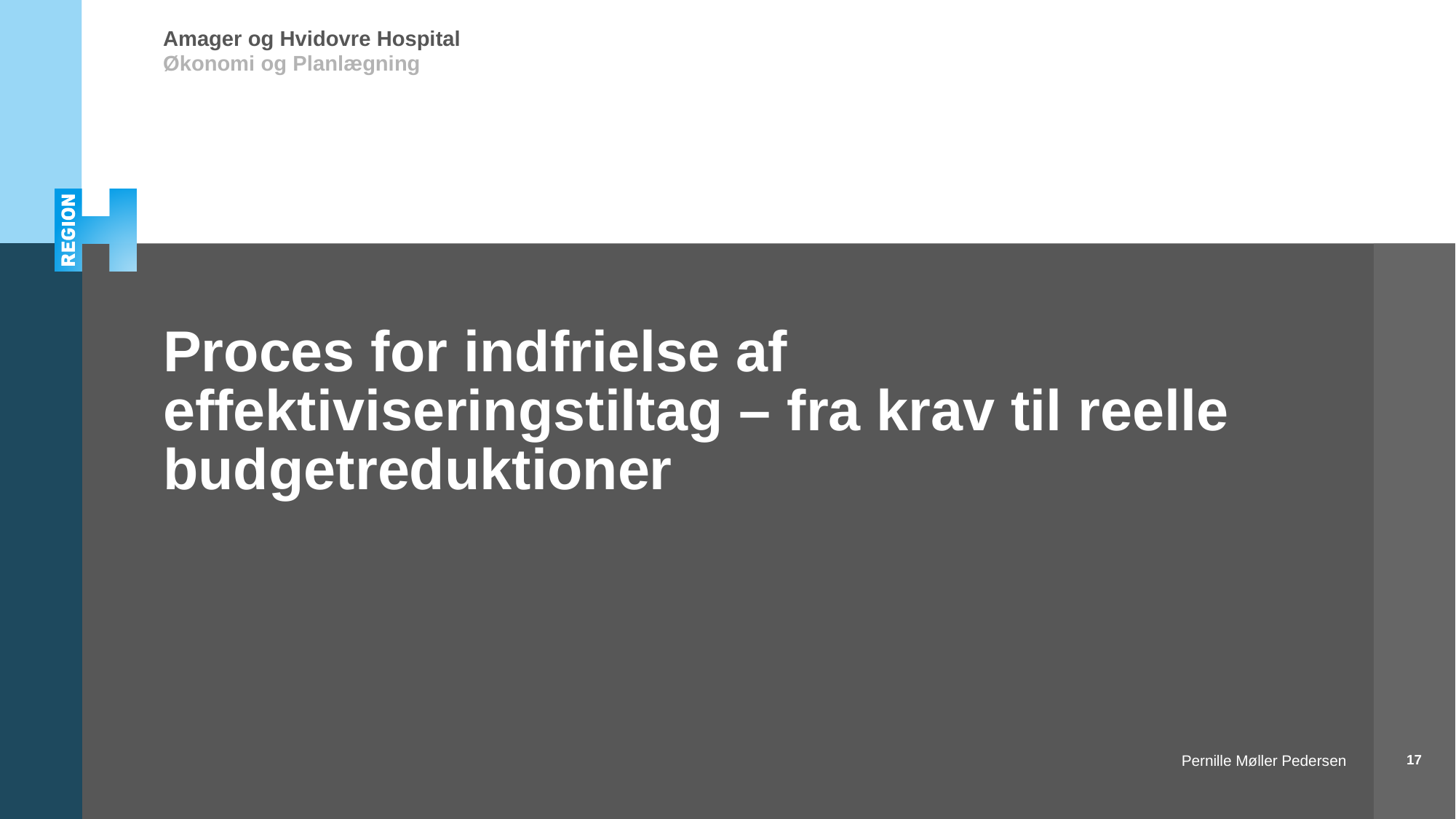

# Proces for indfrielse af effektiviseringstiltag – fra krav til reelle budgetreduktioner

17